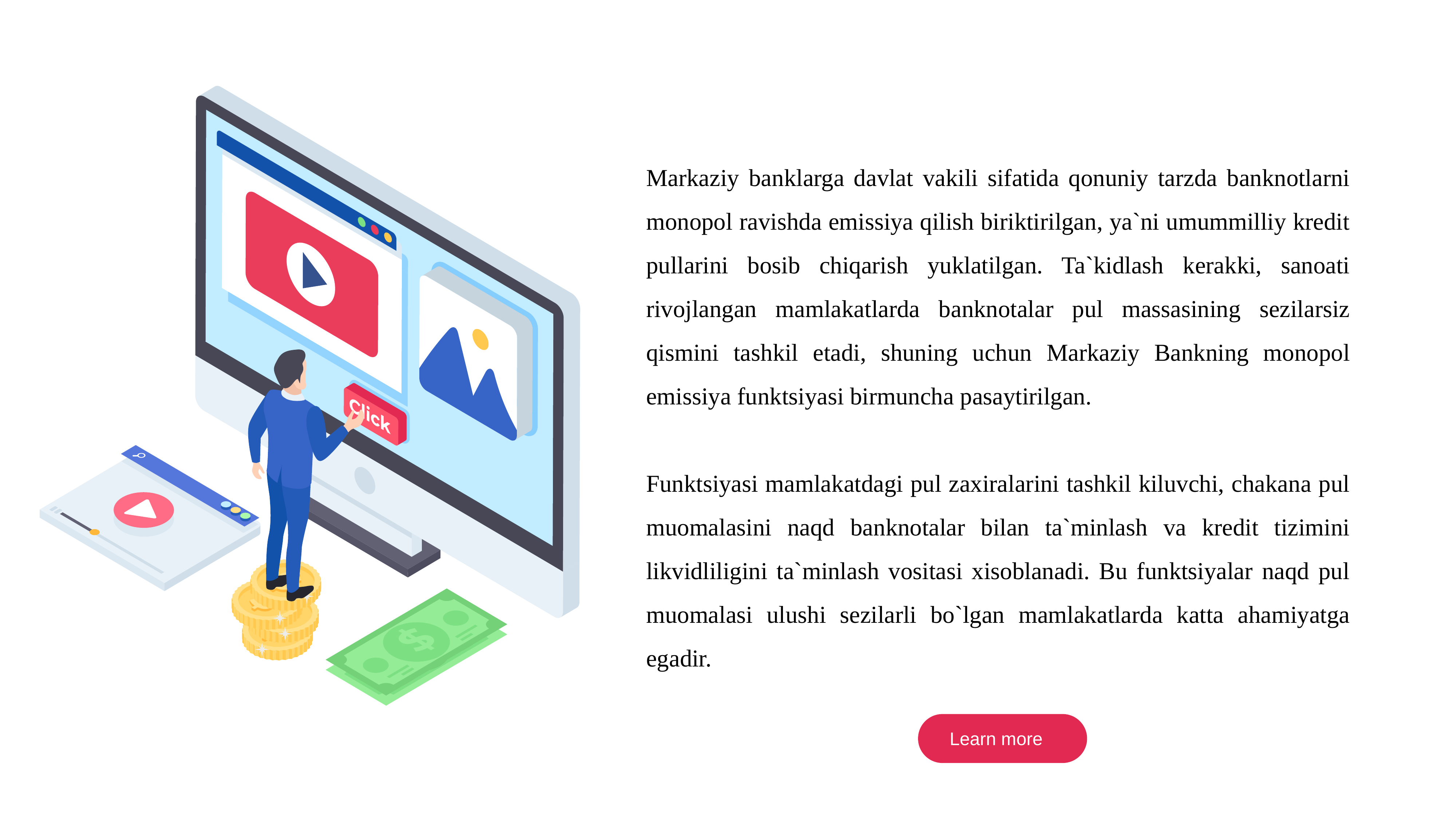

Markaziy banklarga davlat vakili sifatida qonuniy tarzda banknotlarni monopol ravishda emissiya qilish biriktirilgan, ya`ni umummilliy kredit pullarini bosib chiqarish yuklatilgan. Ta`kidlash kerakki, sanoati rivojlangan mamlakatlarda banknotalar pul massasining sezilarsiz qismini tashkil etadi, shuning uchun Markaziy Bankning monopol emissiya funktsiyasi birmuncha pasaytirilgan.

Funktsiyasi mamlakatdagi pul zaxiralarini tashkil kiluvchi, chakana pul muomalasini naqd banknotalar bilan ta`minlash va kredit tizimini likvidliligini ta`minlash vositasi xisoblanadi. Bu funktsiyalar naqd pul muomalasi ulushi sezilarli bo`lgan mamlakatlarda katta ahamiyatga egadir.

Learn more